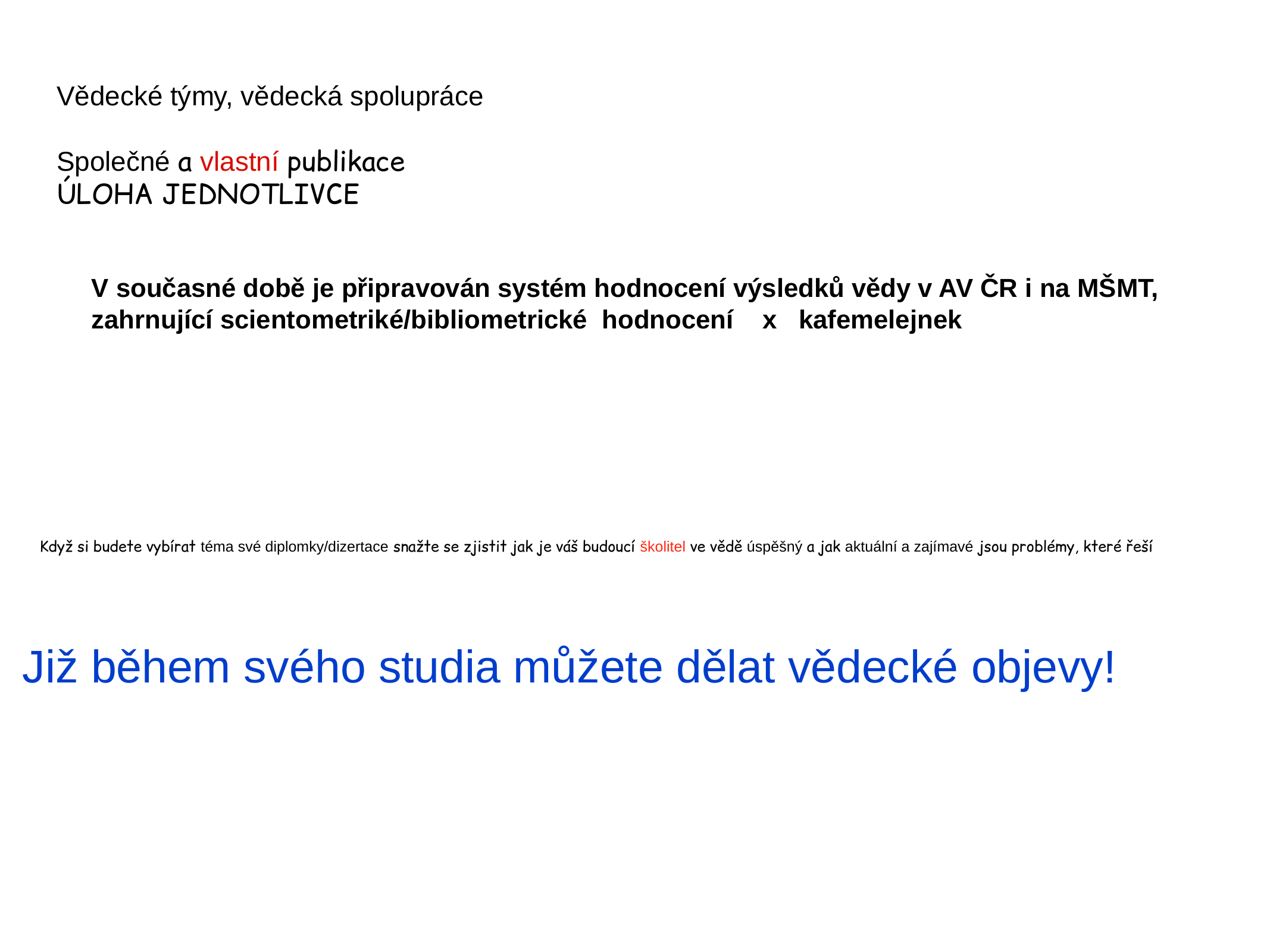

Vědecké týmy, vědecká spolupráce

Společné a vlastní publikace
ÚLOHA JEDNOTLIVCE
V současné době je připravován systém hodnocení výsledků vědy v AV ČR i na MŠMT,
zahrnující scientometriké/bibliometrické  hodnocení    x   kafemelejnek
Když si budete vybírat téma své diplomky/dizertace snažte se zjistit jak je váš budoucí školitel ve vědě úspěšný a jak aktuální a zajímavé jsou problémy, které řeší
Již během svého studia můžete dělat vědecké objevy!